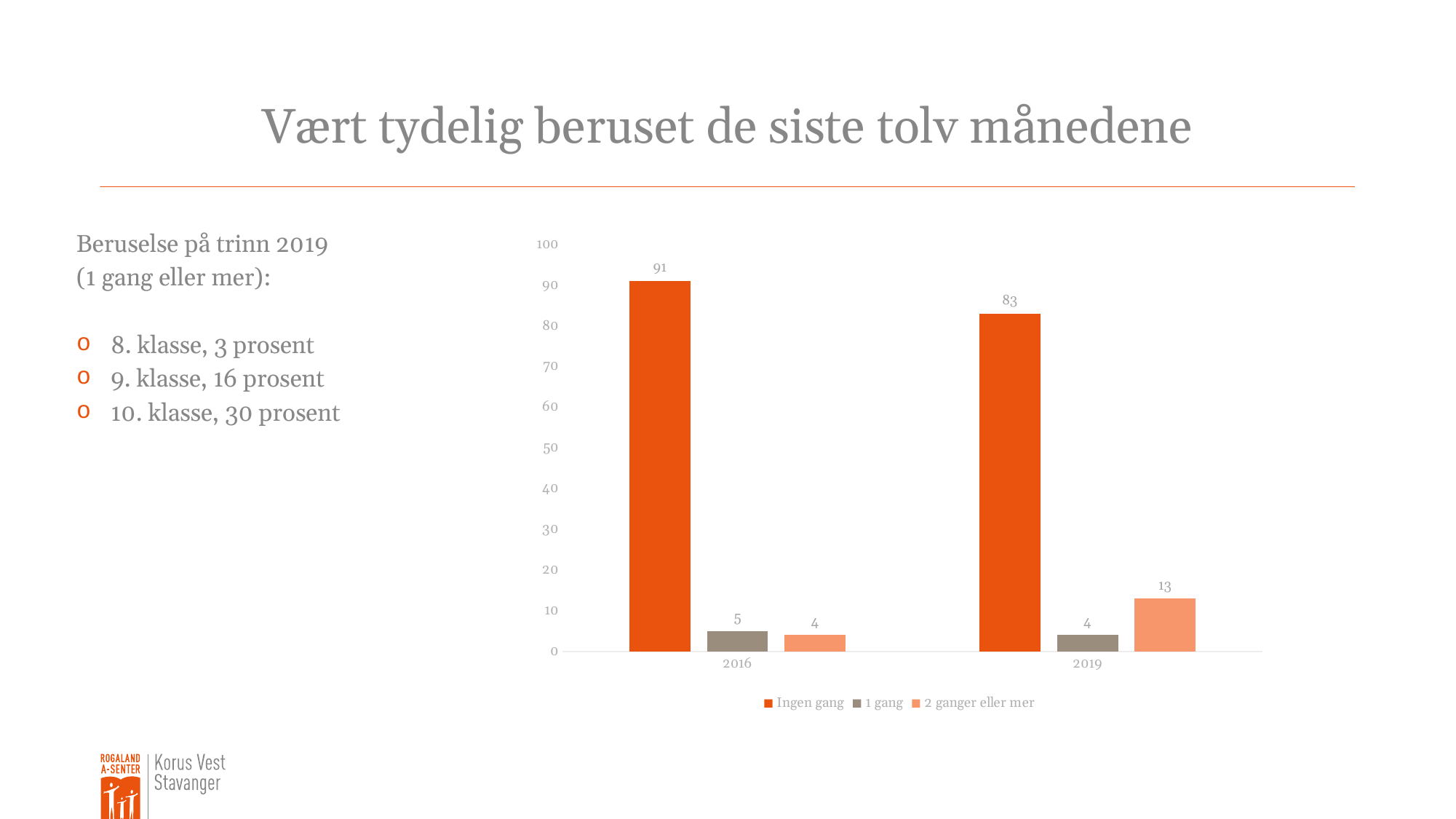

# Vært tydelig beruset de siste tolv månedene
Beruselse på trinn 2019
(1 gang eller mer):

8. klasse, 3 prosent
9. klasse, 16 prosent
10. klasse, 30 prosent

### Chart

| Category | Ingen gang | 1 gang | 2 ganger eller mer |
|---|---|---|---|
| 2016 | 91.0 | 5.0 | 4.0 |
| 2019 | 83.0 | 4.0 | 13.0 |